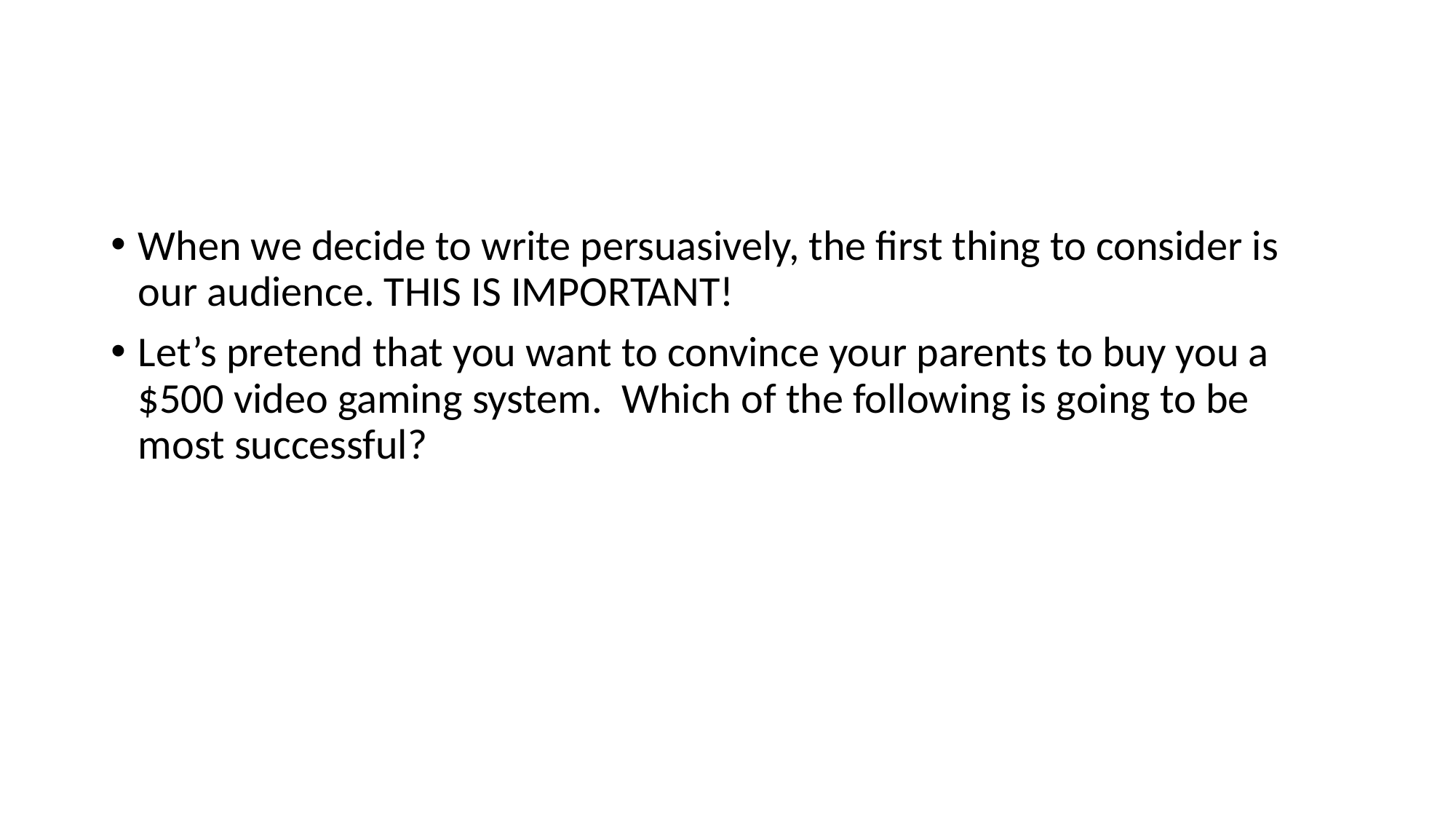

#
When we decide to write persuasively, the first thing to consider is our audience. THIS IS IMPORTANT!
Let’s pretend that you want to convince your parents to buy you a $500 video gaming system.  Which of the following is going to be most successful?